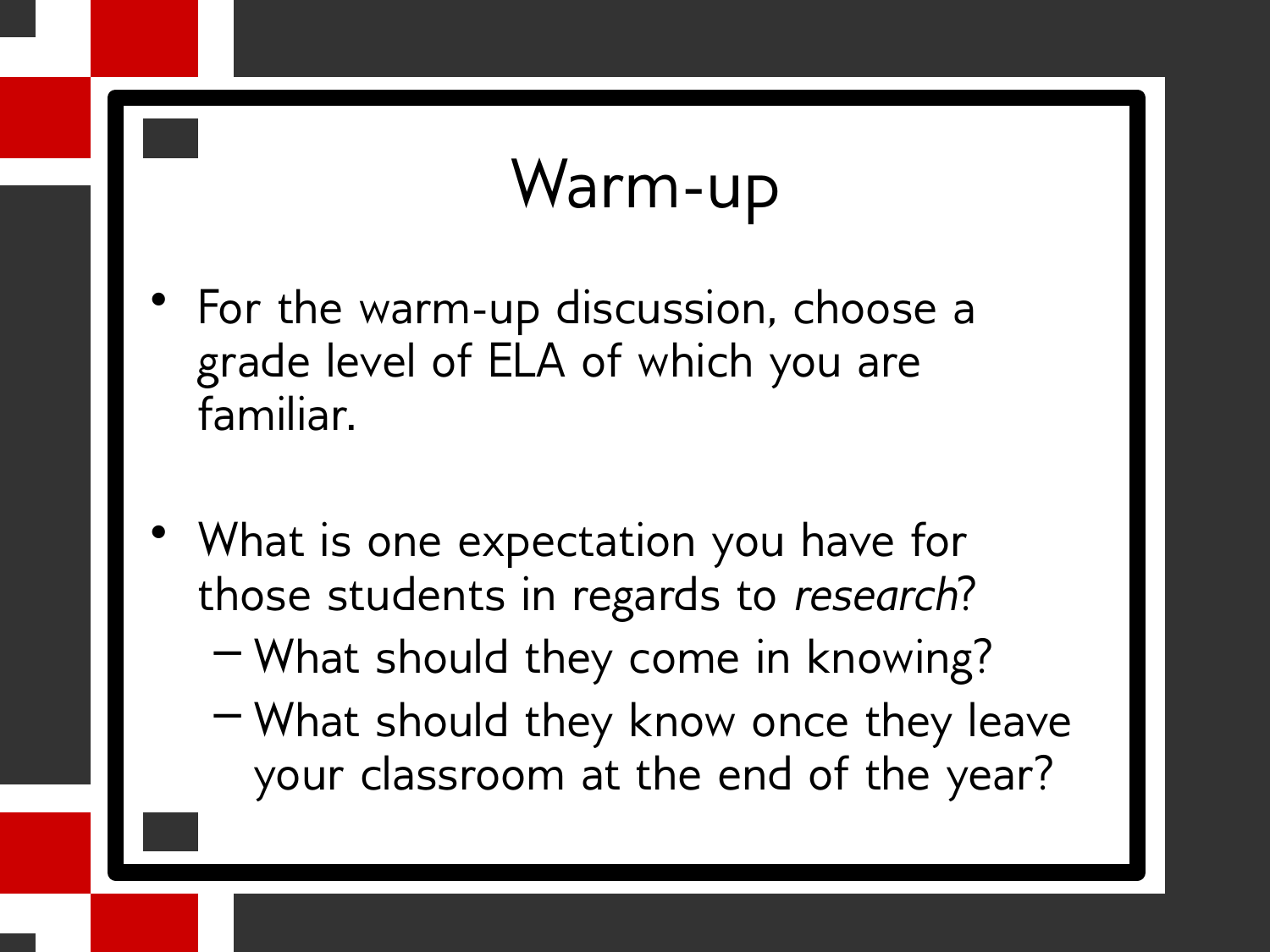

# Warm-up
For the warm-up discussion, choose a grade level of ELA of which you are familiar.

What is one expectation you have for those students in regards to research?
What should they come in knowing?
What should they know once they leave your classroom at the end of the year?